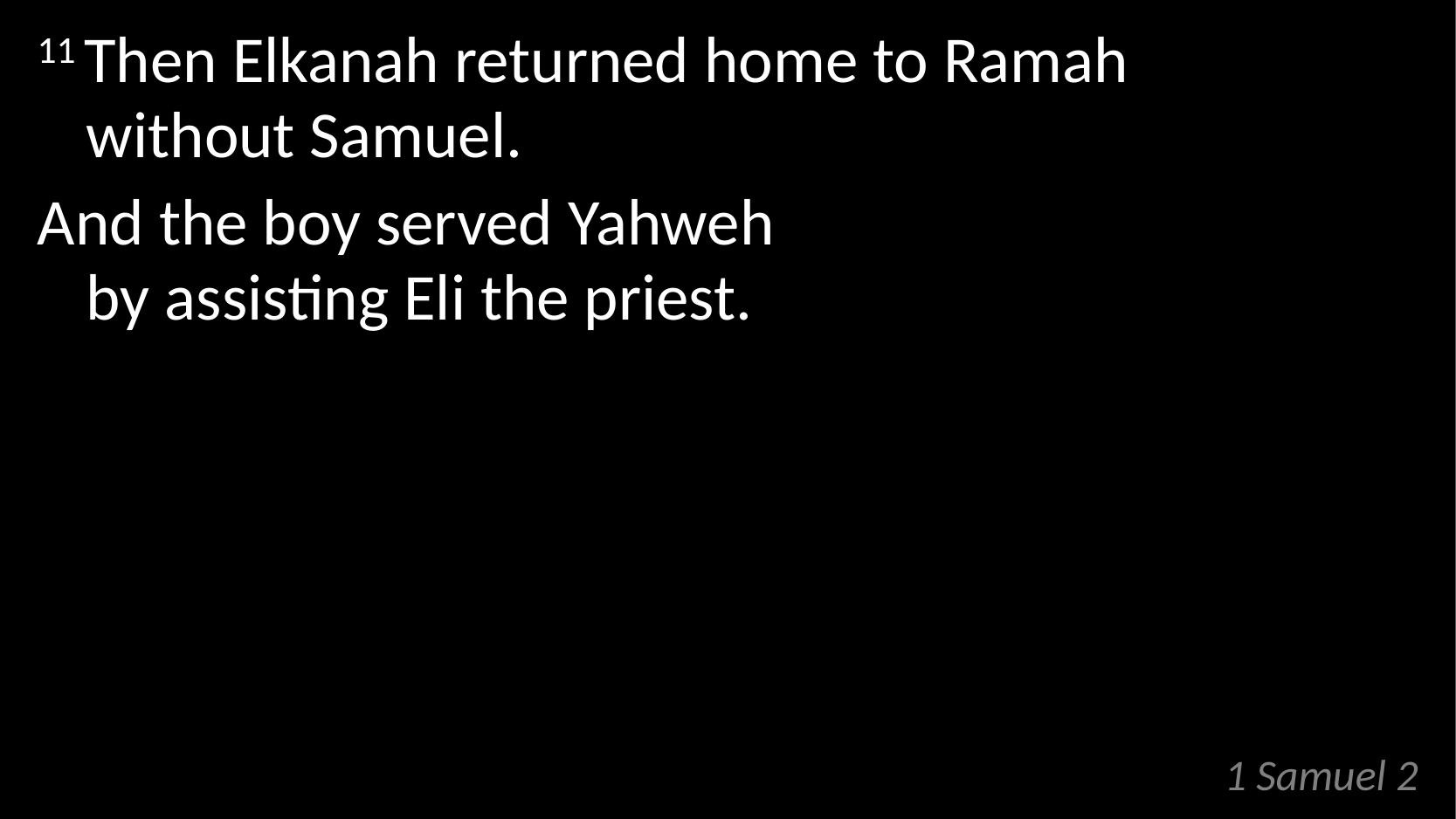

11 Then Elkanah returned home to Ramah
without Samuel.
And the boy served Yahweh
by assisting Eli the priest.
# 1 Samuel 2